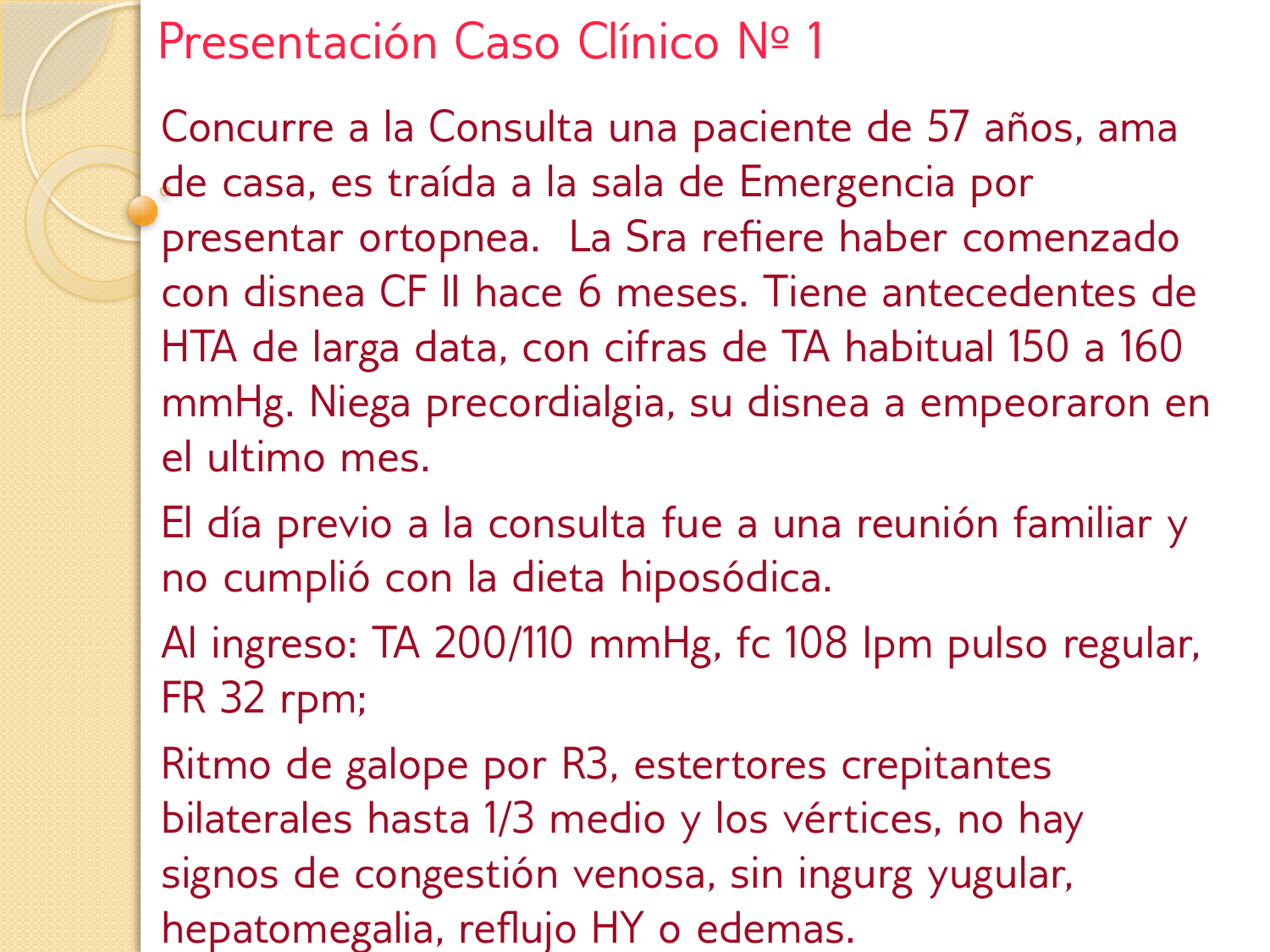

# Presentación Caso Clínico Nº 1
Concurre a la Consulta una paciente de 57 años, ama de casa, es traída a la sala de Emergencia por presentar ortopnea.  La Sra refiere haber comenzado con disnea CF II hace 6 meses. Tiene antecedentes de HTA de larga data, con cifras de TA habitual 150 a 160 mmHg. Niega precordialgia, su disnea a empeoraron en el ultimo mes.
El día previo a la consulta fue a una reunión familiar y no cumplió con la dieta hiposódica.
Al ingreso: TA 200/110 mmHg, fc 108 lpm pulso regular, FR 32 rpm;
Ritmo de galope por R3, estertores crepitantes bilaterales hasta 1/3 medio y los vértices, no hay signos de congestión venosa, sin ingurg yugular, hepatomegalia, reflujo HY o edemas.